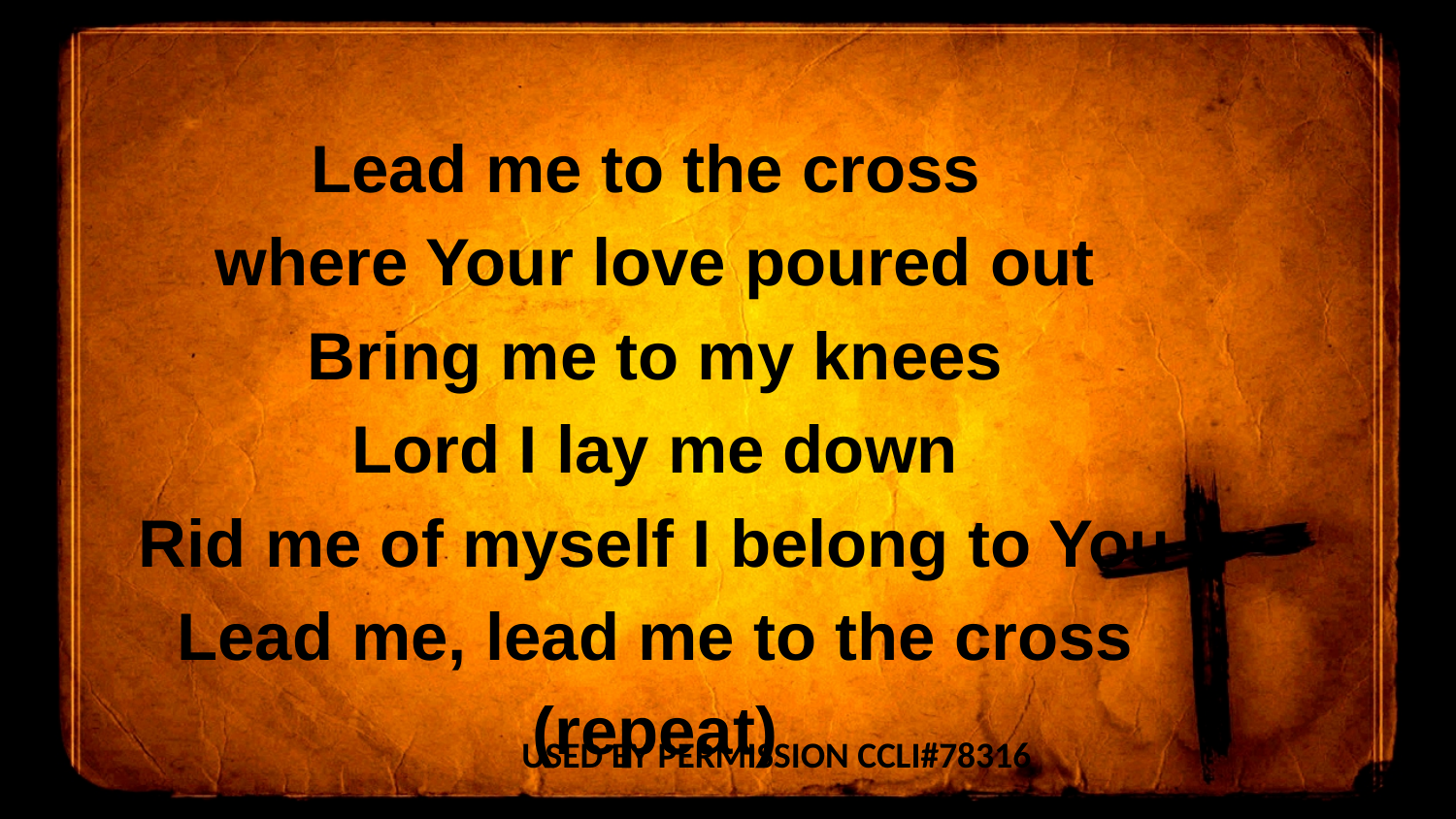

Lead me to the cross
where Your love poured out
Bring me to my knees
Lord I lay me down
Rid me of myself I belong to You
Lead me, lead me to the cross
(repeat)
USED BY PERMISSION CCLI#78316